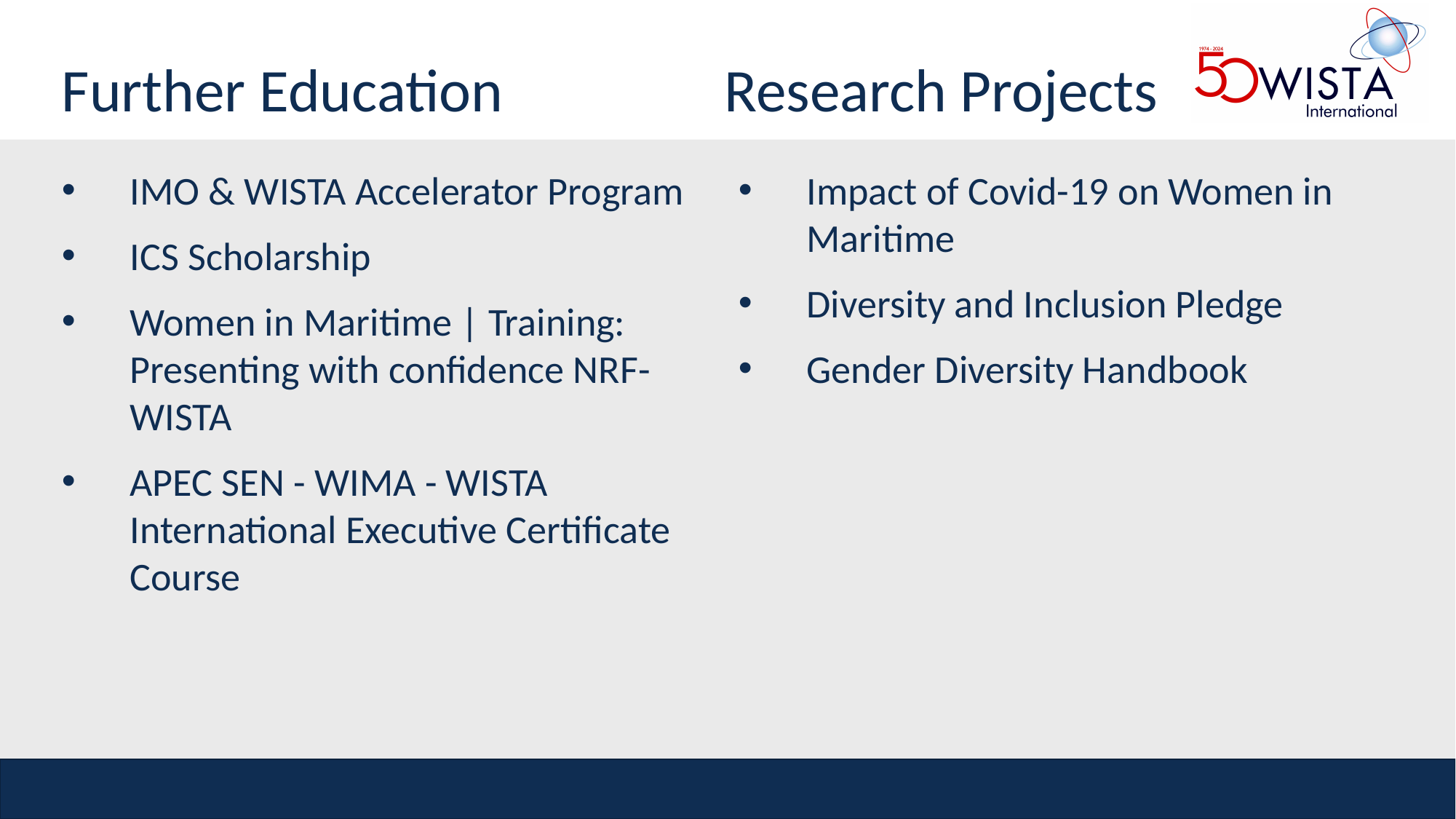

Further Education
Research Projects
IMO & WISTA Accelerator Program
ICS Scholarship
Women in Maritime | Training: Presenting with confidence NRF-WISTA
APEC SEN - WIMA - WISTA International Executive Certificate Course
Impact of Covid-19 on Women in Maritime
Diversity and Inclusion Pledge
Gender Diversity Handbook